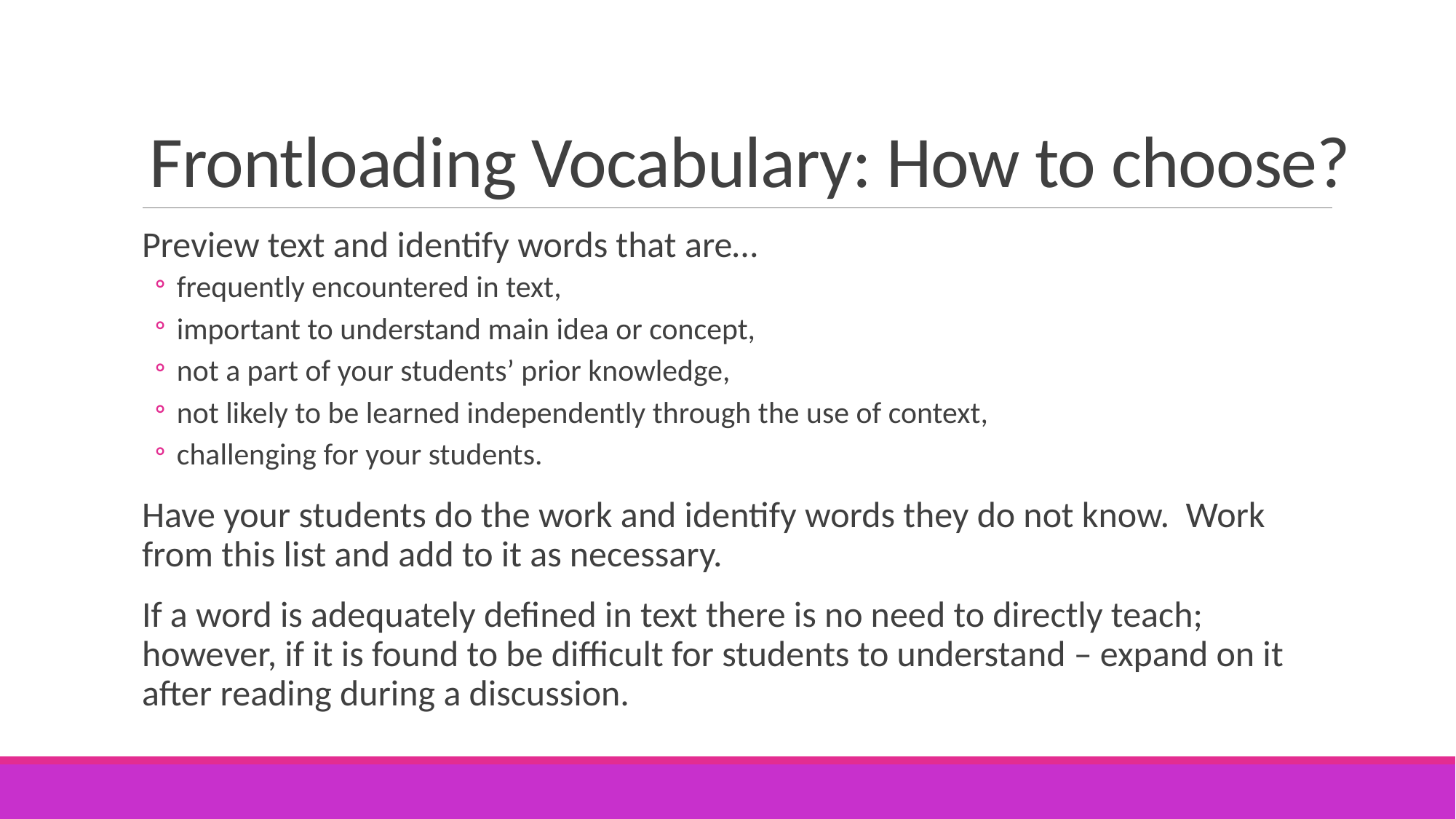

# Frontloading Vocabulary: How to choose?
Preview text and identify words that are…
frequently encountered in text,
important to understand main idea or concept,
not a part of your students’ prior knowledge,
not likely to be learned independently through the use of context,
challenging for your students.
Have your students do the work and identify words they do not know.  Work from this list and add to it as necessary.
If a word is adequately defined in text there is no need to directly teach; however, if it is found to be difficult for students to understand – expand on it after reading during a discussion.